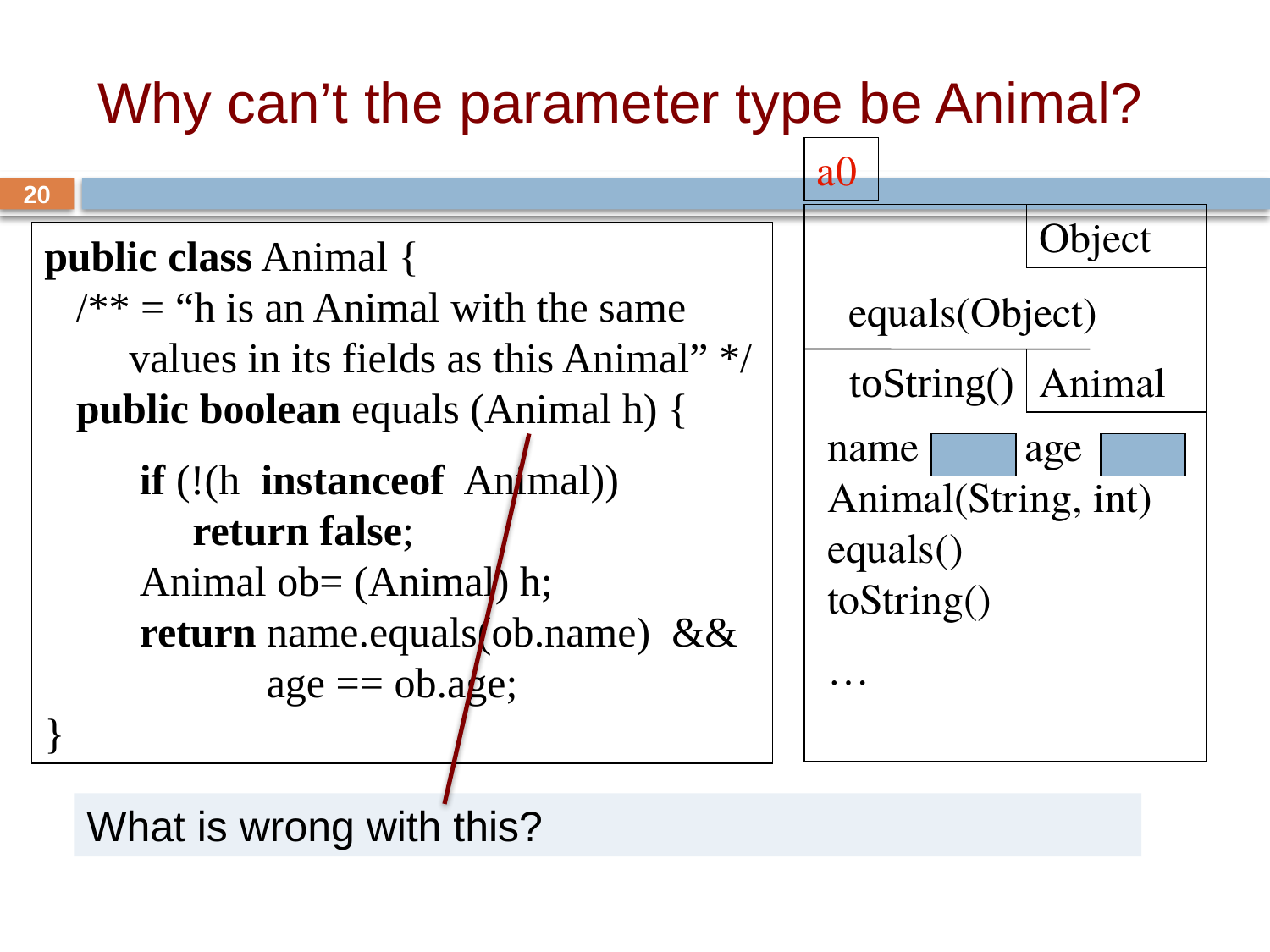

# Why can’t the parameter type be Animal?
a0

Object
equals(Object)
name          age
Animal(String, int)
equals()
toString()
…

Animal
20
public class Animal {
   /** = “h is an Animal with the same
        values in its fields as this Animal” */
   public boolean equals (Animal h) {
         if (!(h  instanceof  Animal))
              return false;
         Animal ob= (Animal) h;
         return name.equals(ob.name)  &&
                     age == ob.age;
}
toString()
What is wrong with this?